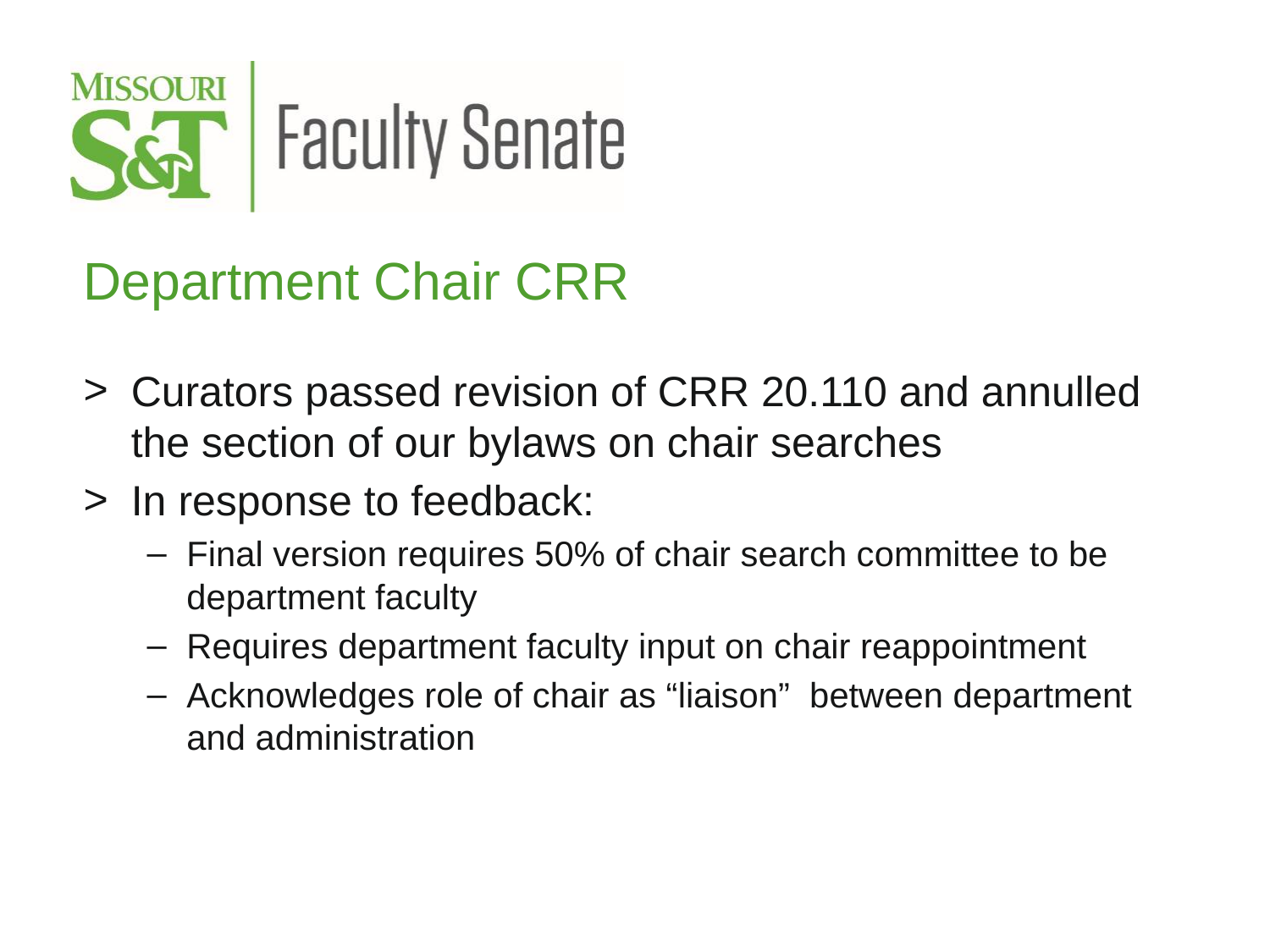

Department Chair CRR
Curators passed revision of CRR 20.110 and annulled the section of our bylaws on chair searches
In response to feedback:
Final version requires 50% of chair search committee to be department faculty
Requires department faculty input on chair reappointment
Acknowledges role of chair as “liaison”  between department and administration